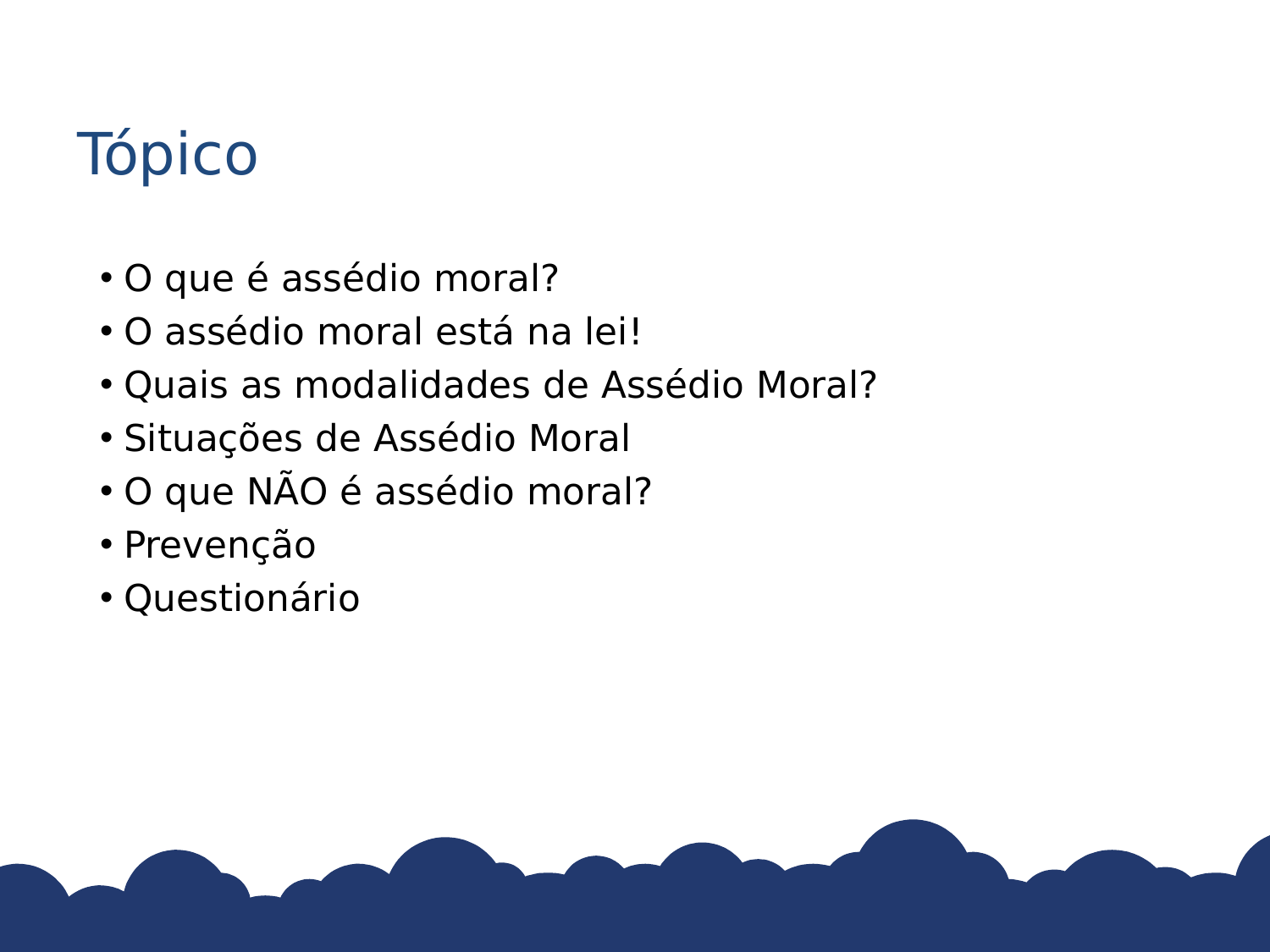

# Tópico
O que é assédio moral?
O assédio moral está na lei!
Quais as modalidades de Assédio Moral?
Situações de Assédio Moral
O que NÃO é assédio moral?
Prevenção
Questionário